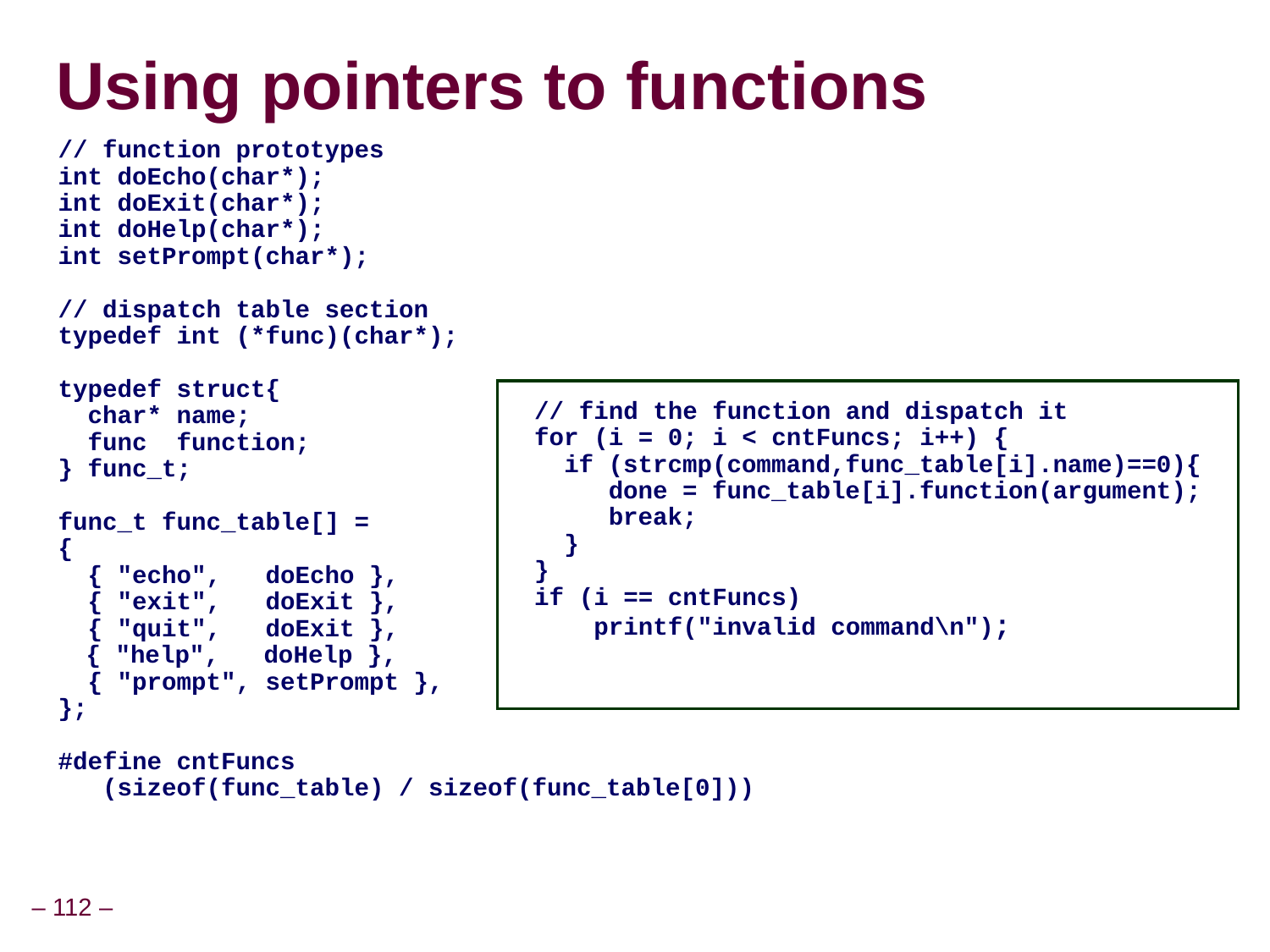

Using pointers to functions
// function prototypes
int doEcho(char*);
int doExit(char*);
int doHelp(char*);
int setPrompt(char*);

// dispatch table section
typedef int (*func)(char*);

typedef struct{
  char* name;
  func  function;
} func_t;

func_t func_table[] =
{
  { "echo",   doEcho },
  { "exit",   doExit },
  { "quit",   doExit },
    { "help",   doHelp },
  { "prompt", setPrompt },
};

#define cntFuncs
   (sizeof(func_table) / sizeof(func_table[0]))

// find the function and dispatch it
for (i = 0; i < cntFuncs; i++) {
  if (strcmp(command,func_table[i].name)==0){
     done = func_table[i].function(argument);
     break;
  }
}
if (i == cntFuncs)
    printf("invalid command\n");